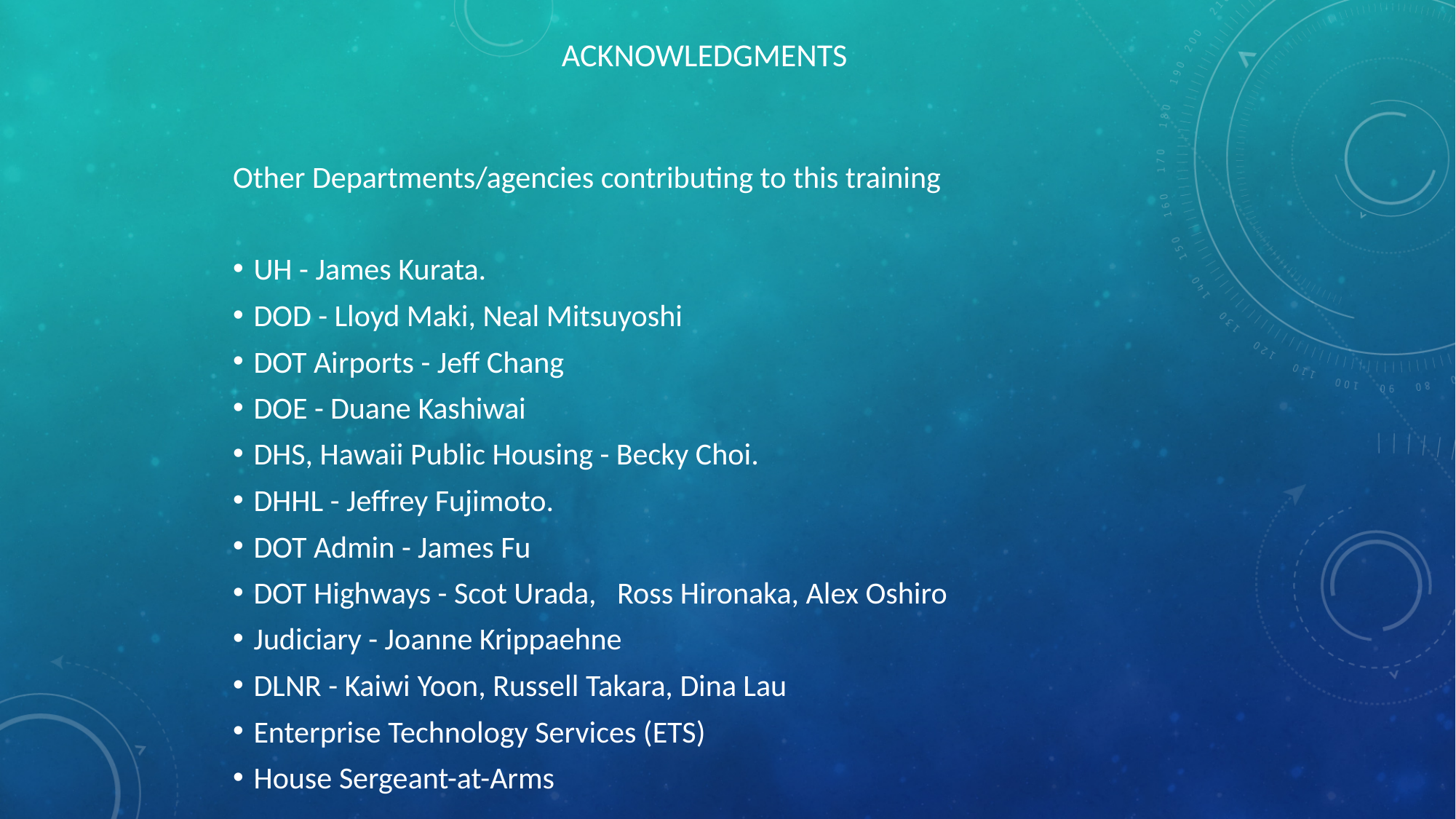

# acknowledgments

Other Departments/agencies contributing to this training

UH - James Kurata.
DOD - Lloyd Maki, Neal Mitsuyoshi
DOT Airports - Jeff Chang
DOE - Duane Kashiwai
DHS, Hawaii Public Housing - Becky Choi.
DHHL - Jeffrey Fujimoto.
DOT Admin - James Fu
DOT Highways - Scot Urada,   Ross Hironaka, Alex Oshiro
Judiciary - Joanne Krippaehne
DLNR - Kaiwi Yoon, Russell Takara, Dina Lau
Enterprise Technology Services (ETS)
House Sergeant-at-Arms